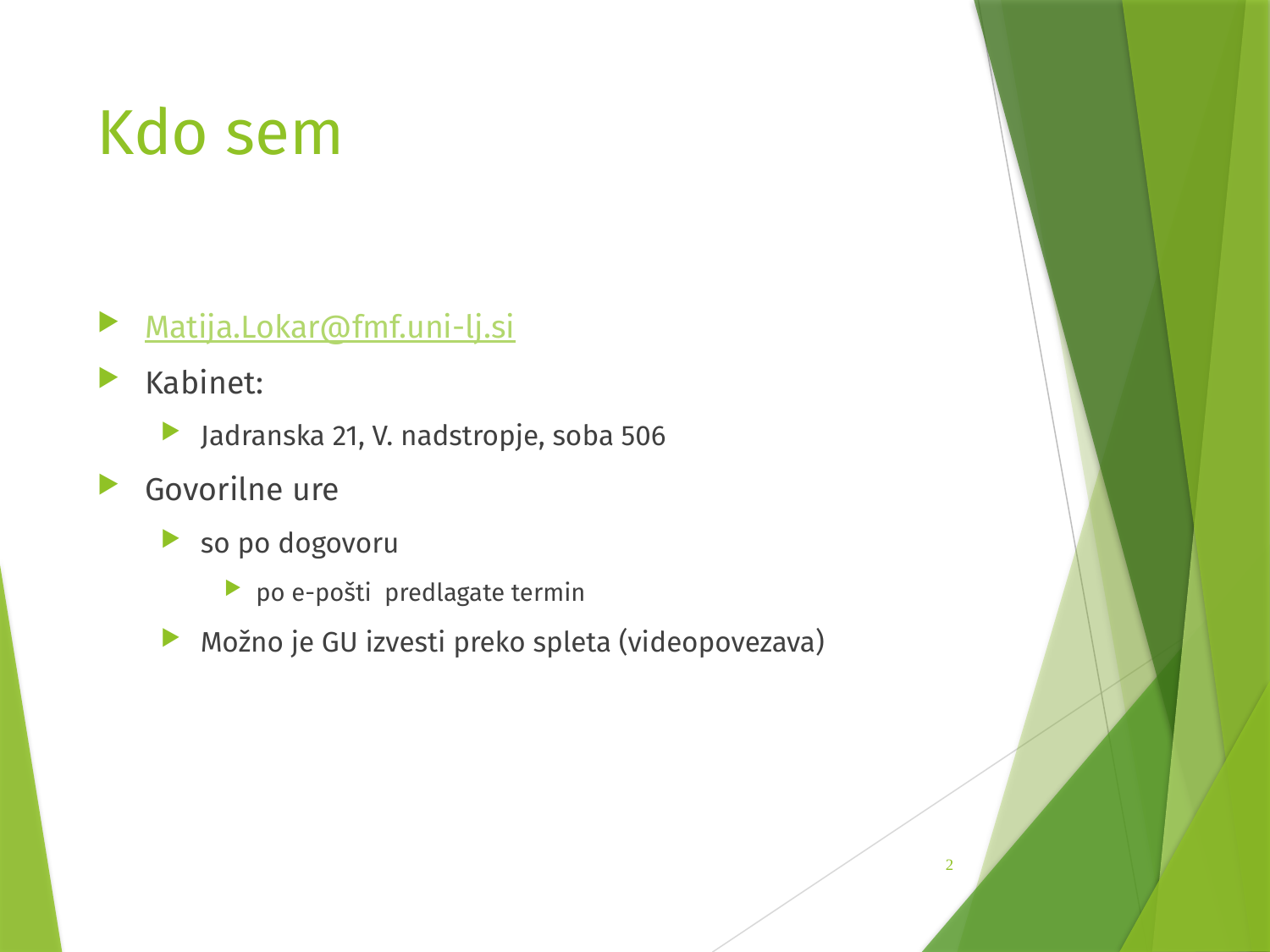

# Kdo sem
Matija.Lokar@fmf.uni-lj.si
Kabinet:
Jadranska 21, V. nadstropje, soba 506
Govorilne ure
so po dogovoru
po e-pošti  predlagate termin
Možno je GU izvesti preko spleta (videopovezava)

2